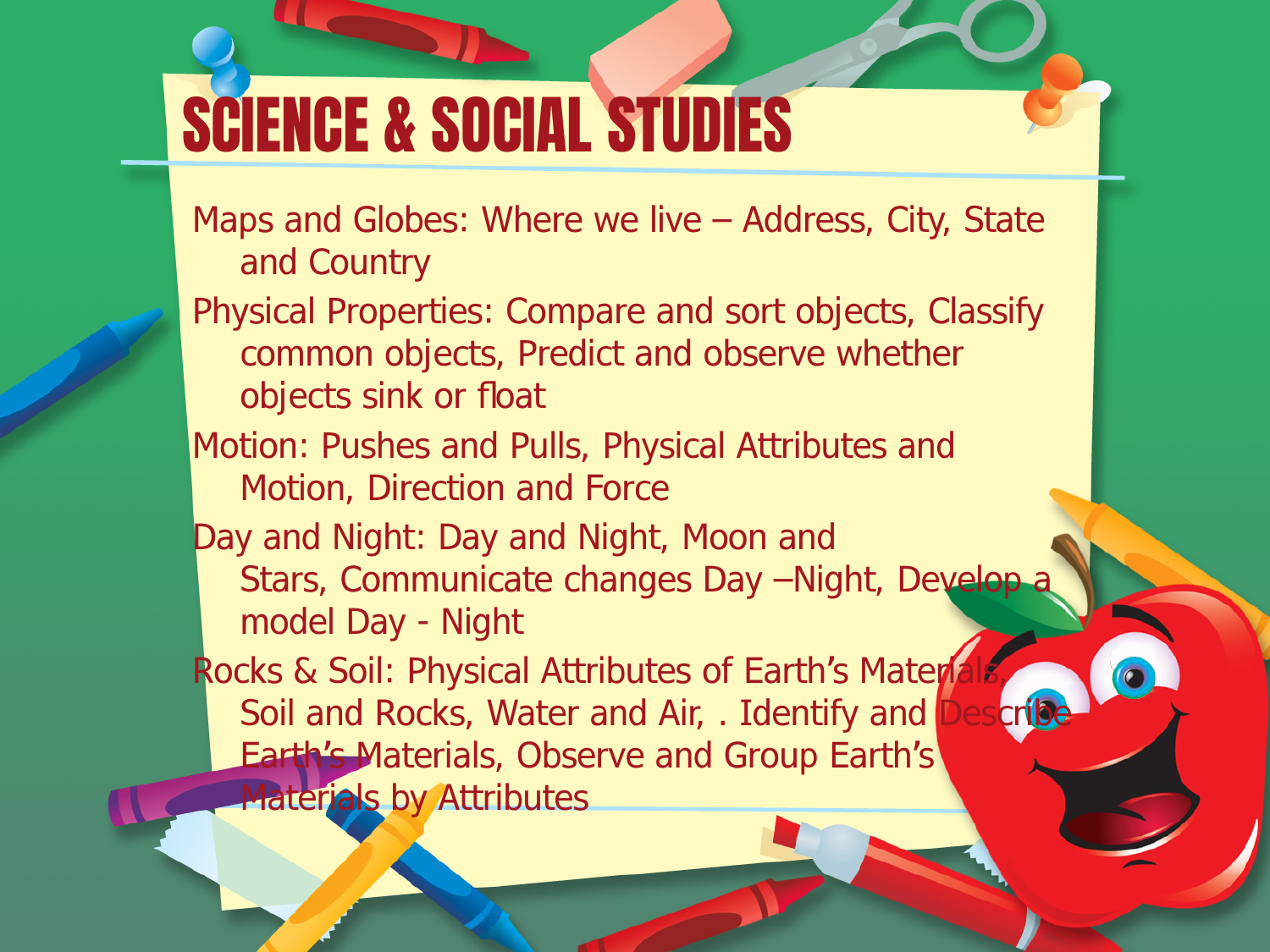

# SCIENCE & SOCIAL STUDIES
Maps and Globes: Where we live – Address, City, State and Country
Physical Properties: Compare and sort objects, Classify common objects, Predict and observe whether objects sink or float
Motion: Pushes and Pulls, Physical Attributes and Motion, Direction and Force
Day and Night: Day and Night, Moon and Stars, Communicate changes Day –Night, Develop a model Day - Night
Rocks & Soil: Physical Attributes of Earth’s Materials,  Soil and Rocks, Water and Air, . Identify and Describe Earth’s Materials, Observe and Group Earth’s Materials by Attributes